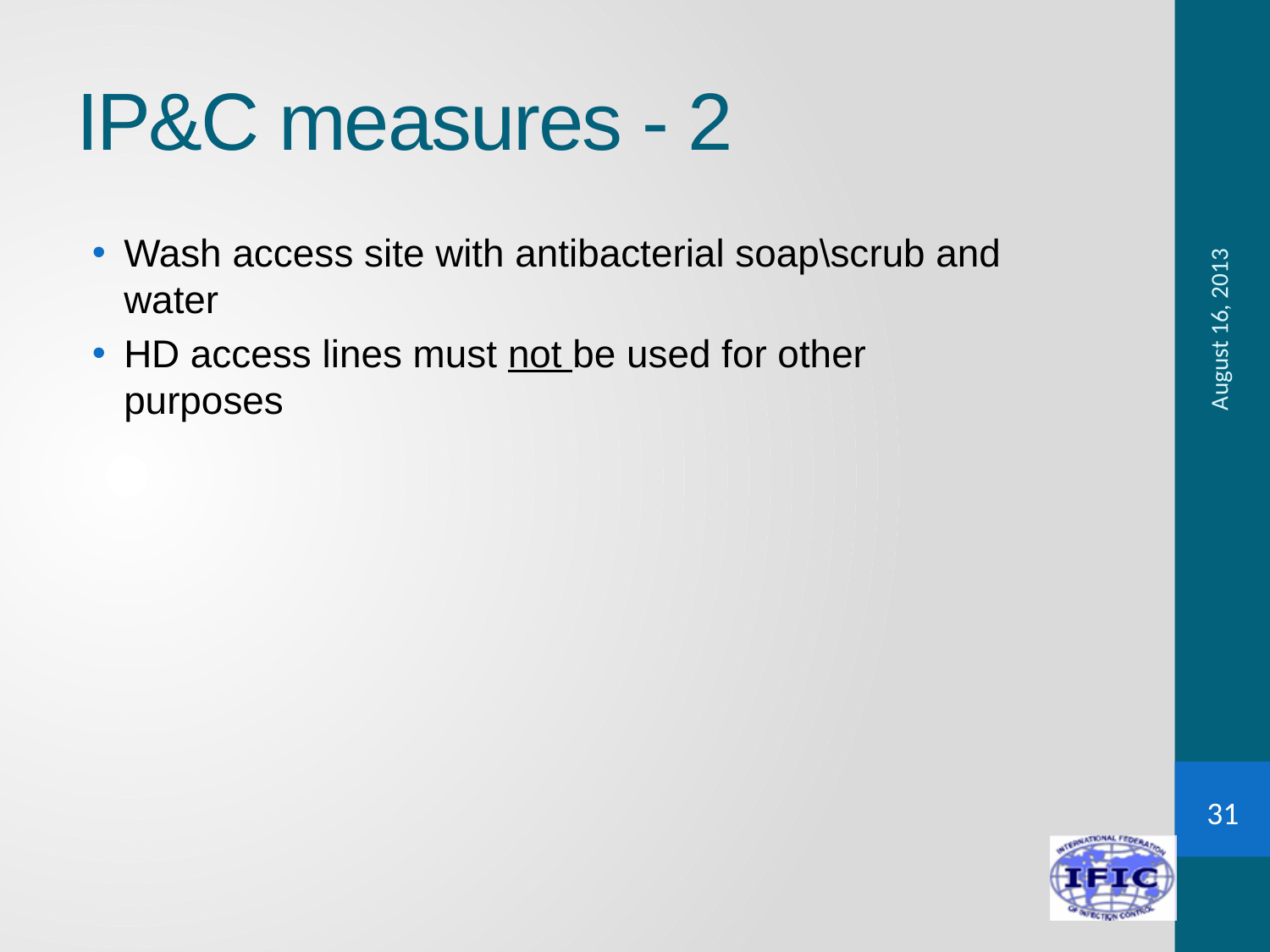

# IP&C measures - 2
Wash access site with antibacterial soap\scrub and water
HD access lines must not be used for other purposes
August 16, 2013
31